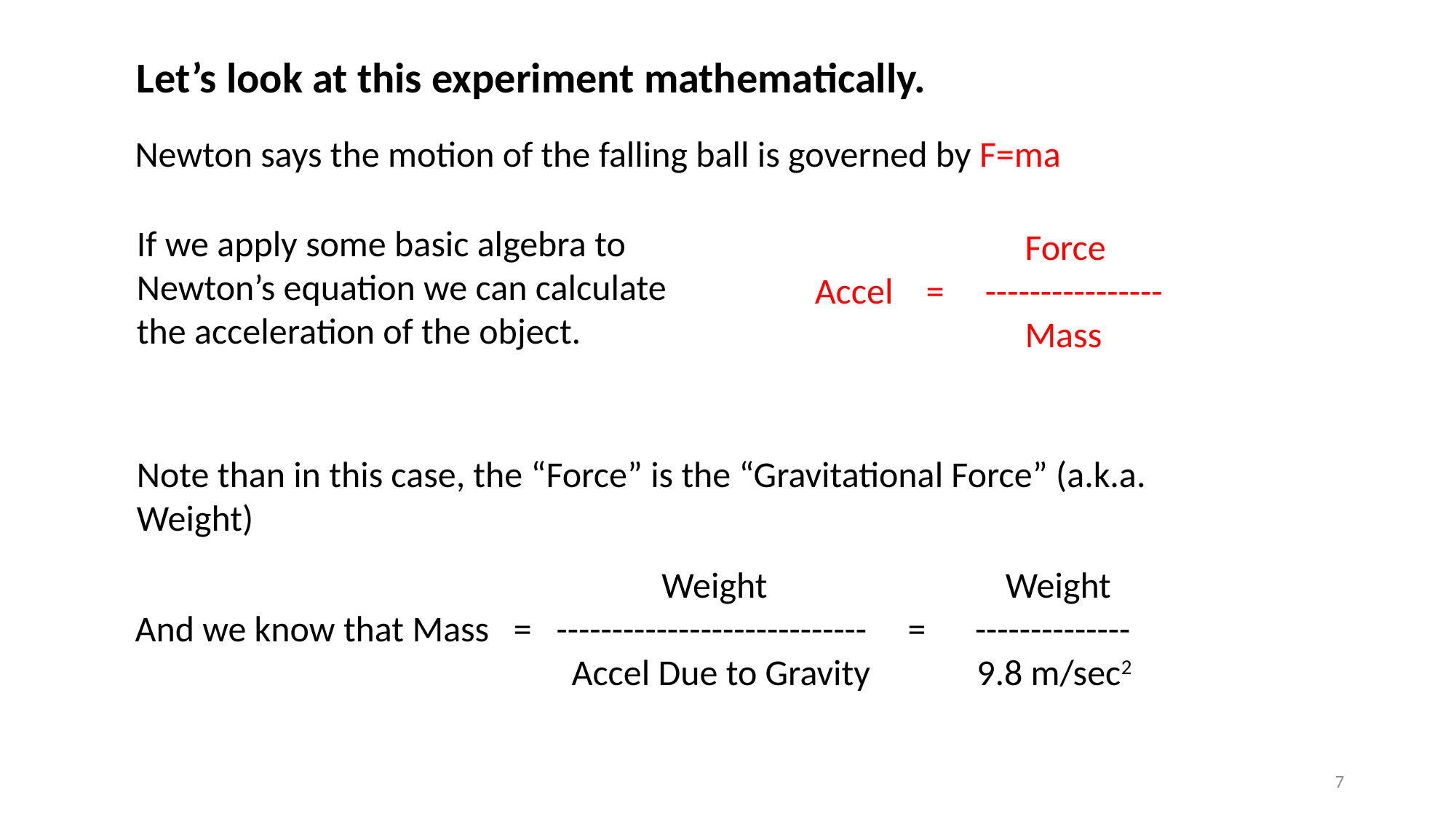

Let’s look at this experiment mathematically.
Newton says the motion of the falling ball is governed by F=ma
If we apply some basic algebra to Newton’s equation we can calculate the acceleration of the object.
		    Force
     Accel    =     ----------------
		    Mass
Note than in this case, the “Force” is the “Gravitational Force” (a.k.a. Weight)
	                                                   Weight		             Weight
And we know that Mass   =   ----------------------------     =      --------------
	                                        Accel Due to Gravity             9.8 m/sec2
7